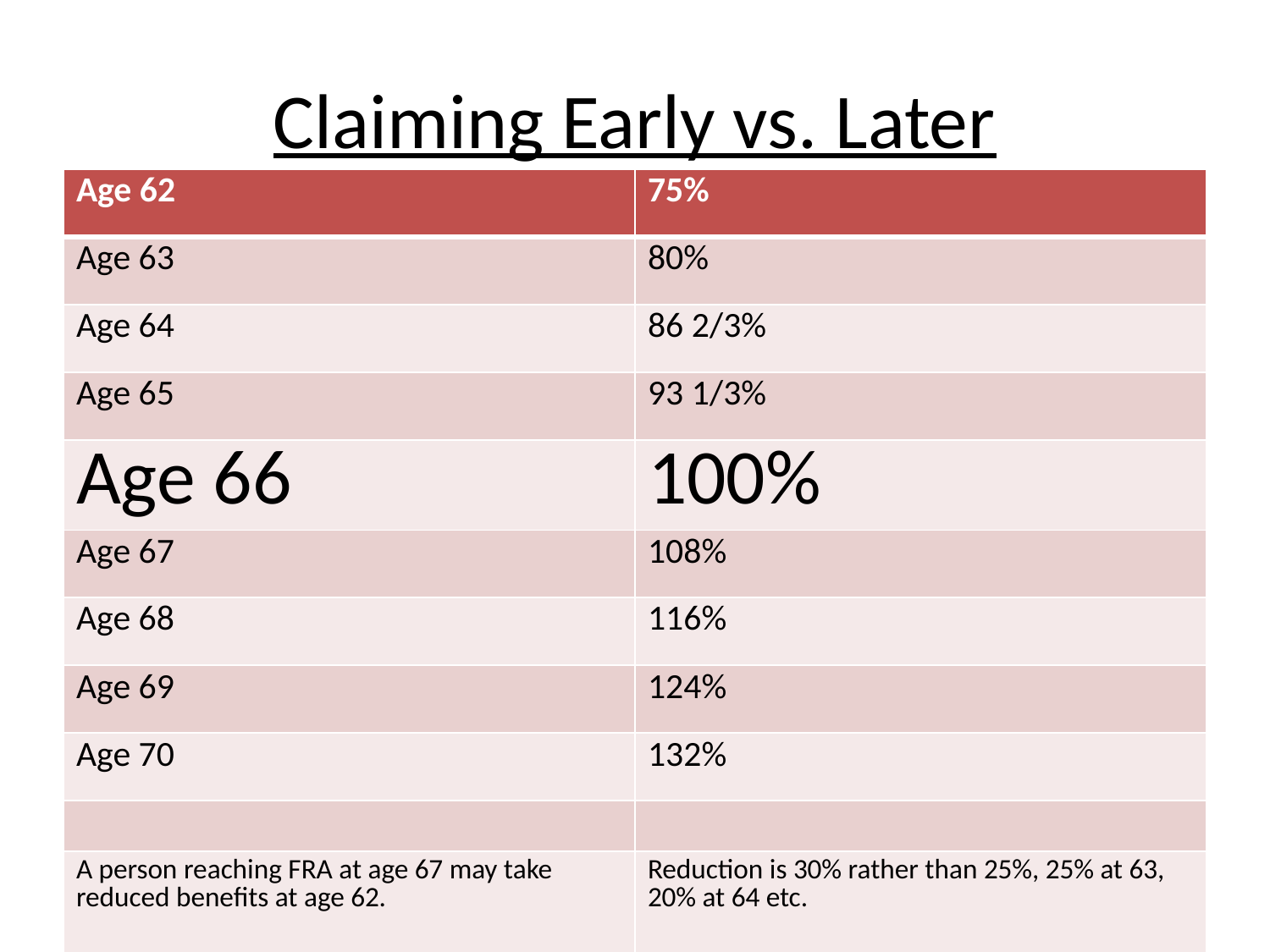

# Claiming Early vs. Later
| Age 62 | 75% |
| --- | --- |
| Age 63 | 80% |
| Age 64 | 86 2/3% |
| Age 65 | 93 1/3% |
| Age 66 | 100% |
| Age 67 | 108% |
| Age 68 | 116% |
| Age 69 | 124% |
| Age 70 | 132% |
|  |  |
| A person reaching FRA at age 67 may take reduced benefits at age 62. | Reduction is 30% rather than 25%, 25% at 63, 20% at 64 etc. |